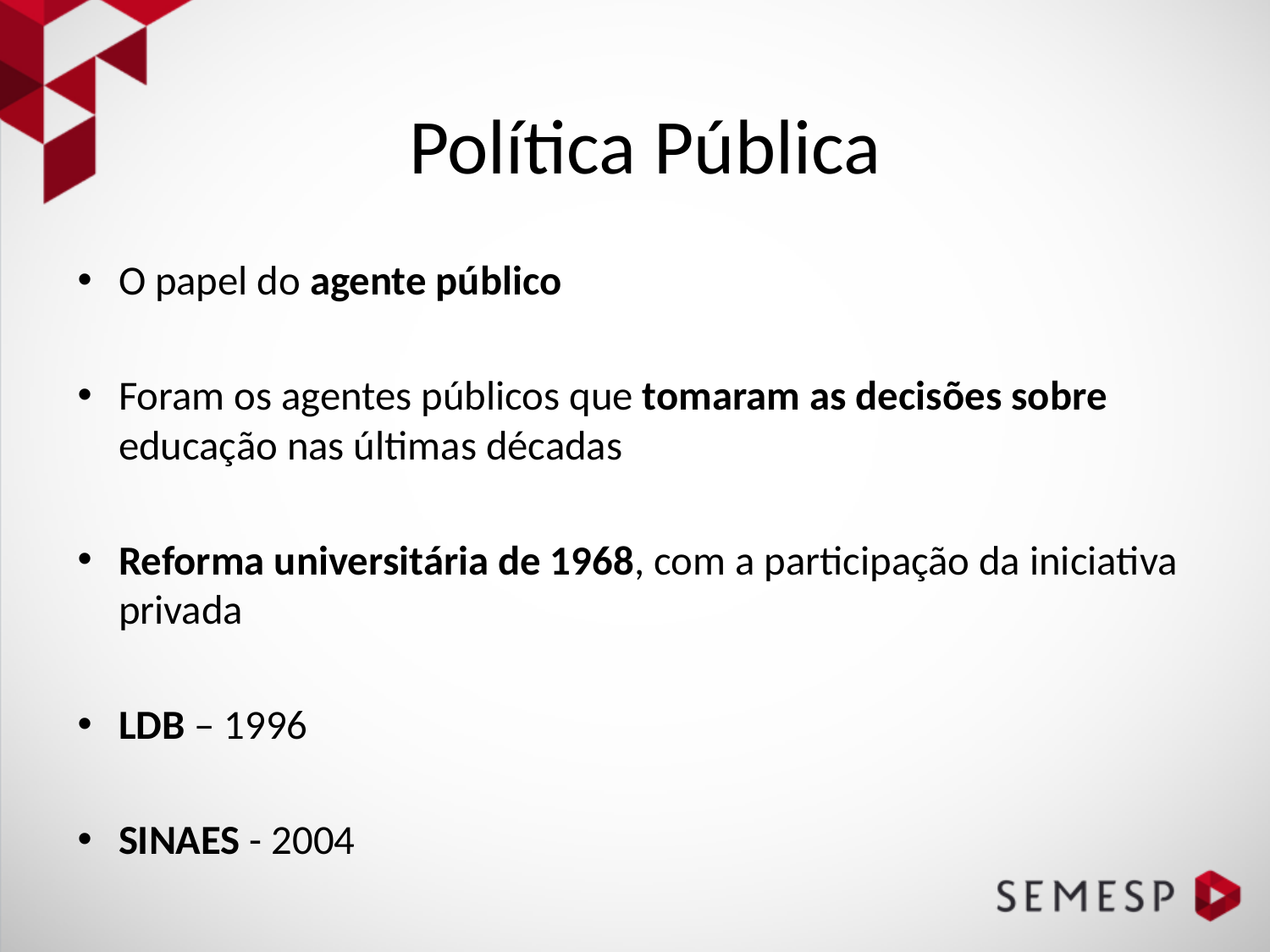

# Política Pública
O papel do agente público

Foram os agentes públicos que tomaram as decisões sobre educação nas últimas décadas

Reforma universitária de 1968, com a participação da iniciativa privada

LDB – 1996

SINAES - 2004